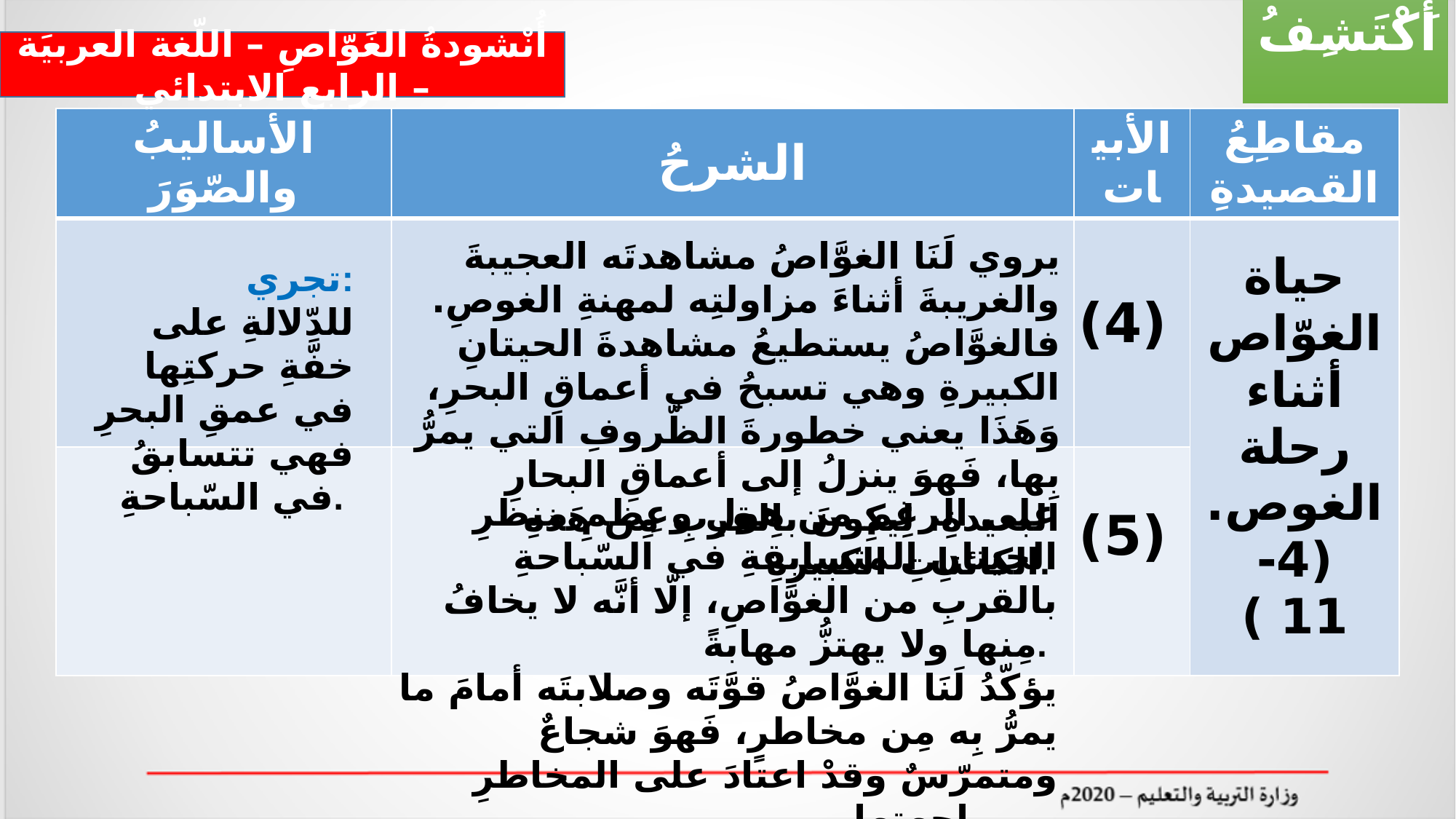

أَكْتَشِفُ
أُنْشودةُ الغَوّاصِ – اللّغة العربيَة – الرابع الابتدائي
| الأساليبُ والصّوَرَ | الشرحُ | الأبيات | مقاطِعُ القصيدةِ |
| --- | --- | --- | --- |
|  |  |  | حياة الغوّاص أثناء رحلة الغوص. (4- 11 ) |
|  |  |  |  |
يروي لَنَا الغوَّاصُ مشاهدتَه العجيبةَ والغريبةَ أثناءَ مزاولتِه لمهنةِ الغوصِ.
فالغوَّاصُ يستطيعُ مشاهدةَ الحيتانِ الكبيرةِ وهي تسبحُ في أعماقِ البحرِ، وَهَذَا يعني خطورةَ الظّروفِ التي يمرُّ بِها، فَهوَ ينزلُ إلى أعماقِ البحارِ البعيدةِ، لِيكونَ باِلقربِ مِن هَذهِ الكائناتِ الكبيرةِ.
تجري:
 للدّلالةِ على خفَّةِ حركتِها في عمقِ البحرِ فهي تتسابقُ في السّباحةِ.
(4)
على الرغمِ من هولِ وعِظمِ منظرِ الحيتانِ المتسابقةِ في السّباحةِ بالقربِ من الغوَّاصِ، إلّا أنَّه لا يخافُ مِنها ولا يهتزُّ مهابةً.
يؤكّدُ لَنَا الغوَّاصُ قوَّتَه وصلابتَه أمامَ ما يمرُّ بِه مِن مخاطرٍ، فَهوَ شجاعٌ ومتمرّسٌ وقدْ اعتادَ على المخاطرِ ومواجهتِها.
(5)